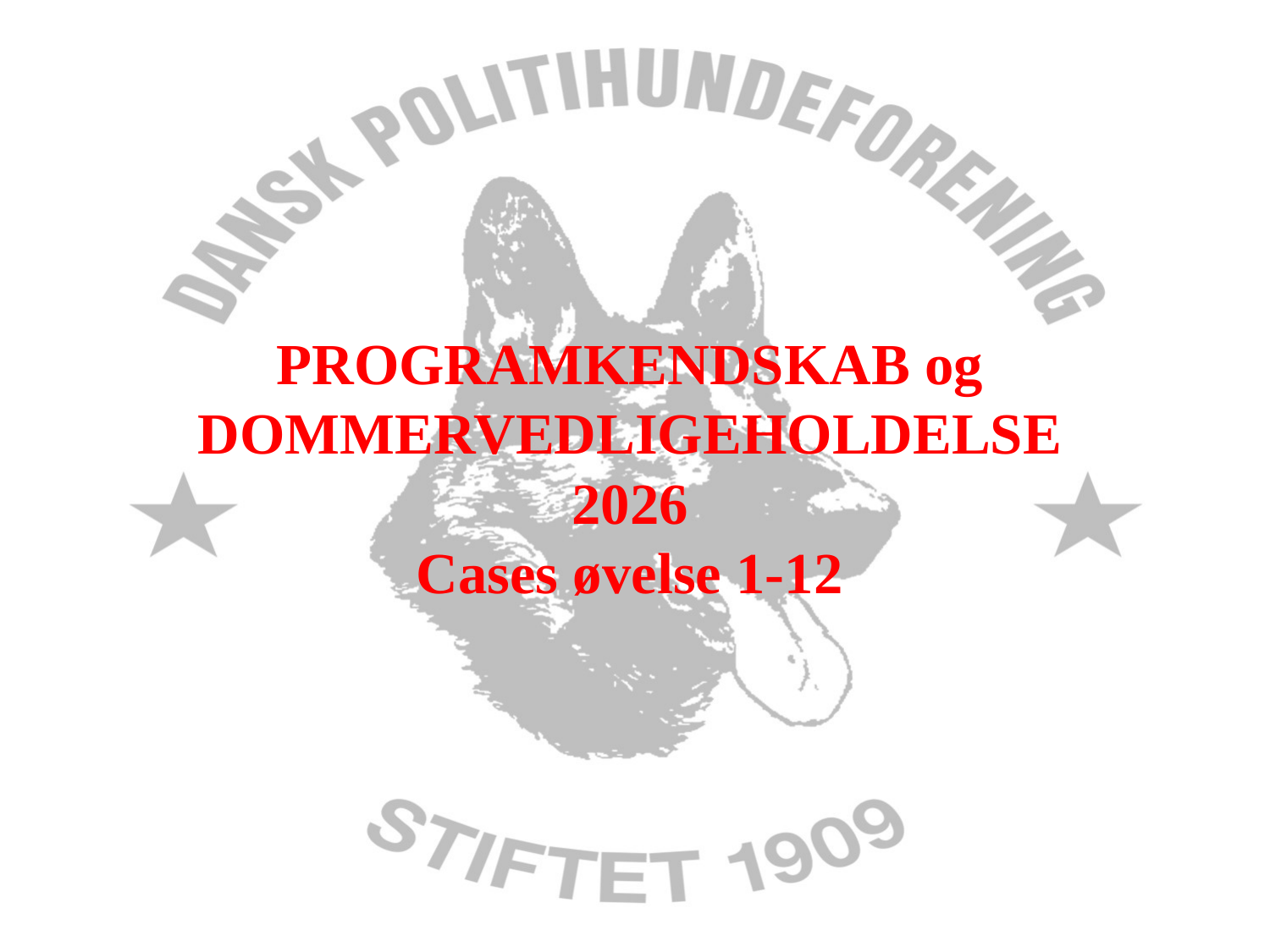

# PROGRAMKENDSKAB og DOMMERVEDLIGEHOLDELSE 2026 Cases øvelse 1-12